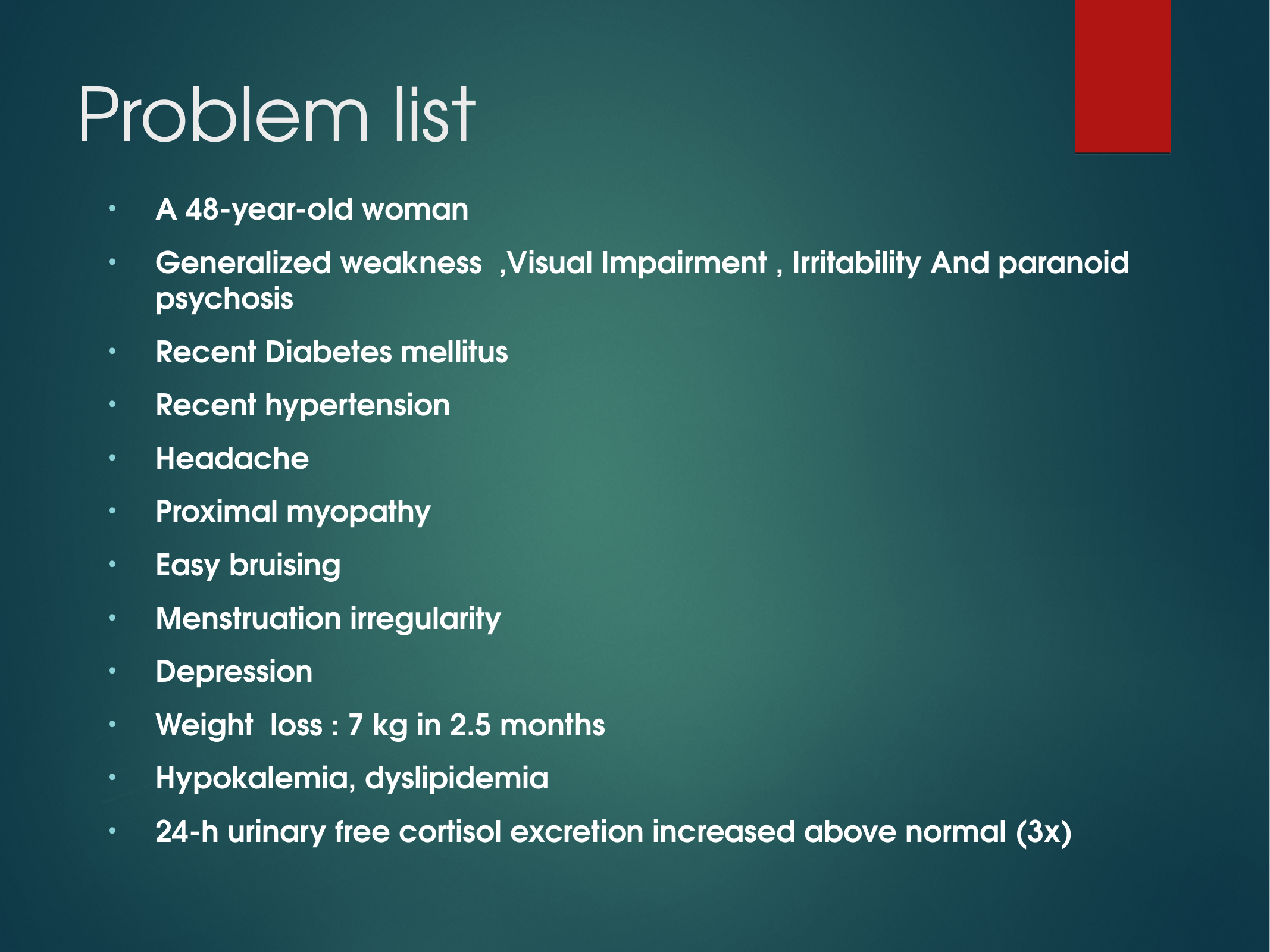

Problem list
A 48-year-old woman
Generalized weakness  ,Visual Impairment , Irritability And paranoid psychosis
Recent Diabetes mellitus
Recent hypertension
Headache
Proximal myopathy
Easy bruising
Menstruation irregularity
Depression
Weight  loss : 7 kg in 2.5 months
Hypokalemia, dyslipidemia
24-h urinary free cortisol excretion increased above normal (3x)